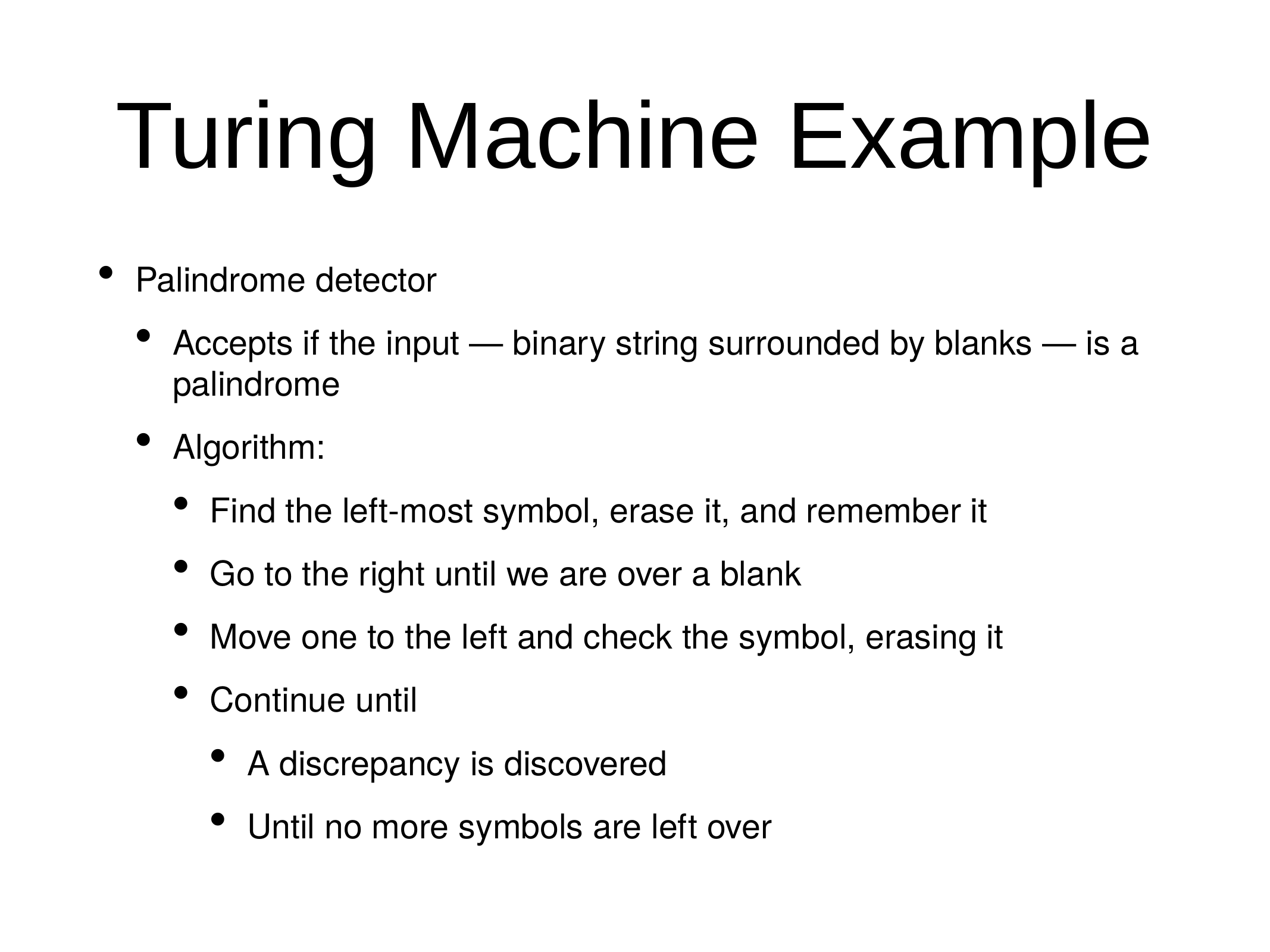

# Turing Machine Example
Palindrome detector
Accepts if the input — binary string surrounded by blanks — is a palindrome
Algorithm:
Find the left-most symbol, erase it, and remember it
Go to the right until we are over a blank
Move one to the left and check the symbol, erasing it
Continue until
A discrepancy is discovered
Until no more symbols are left over